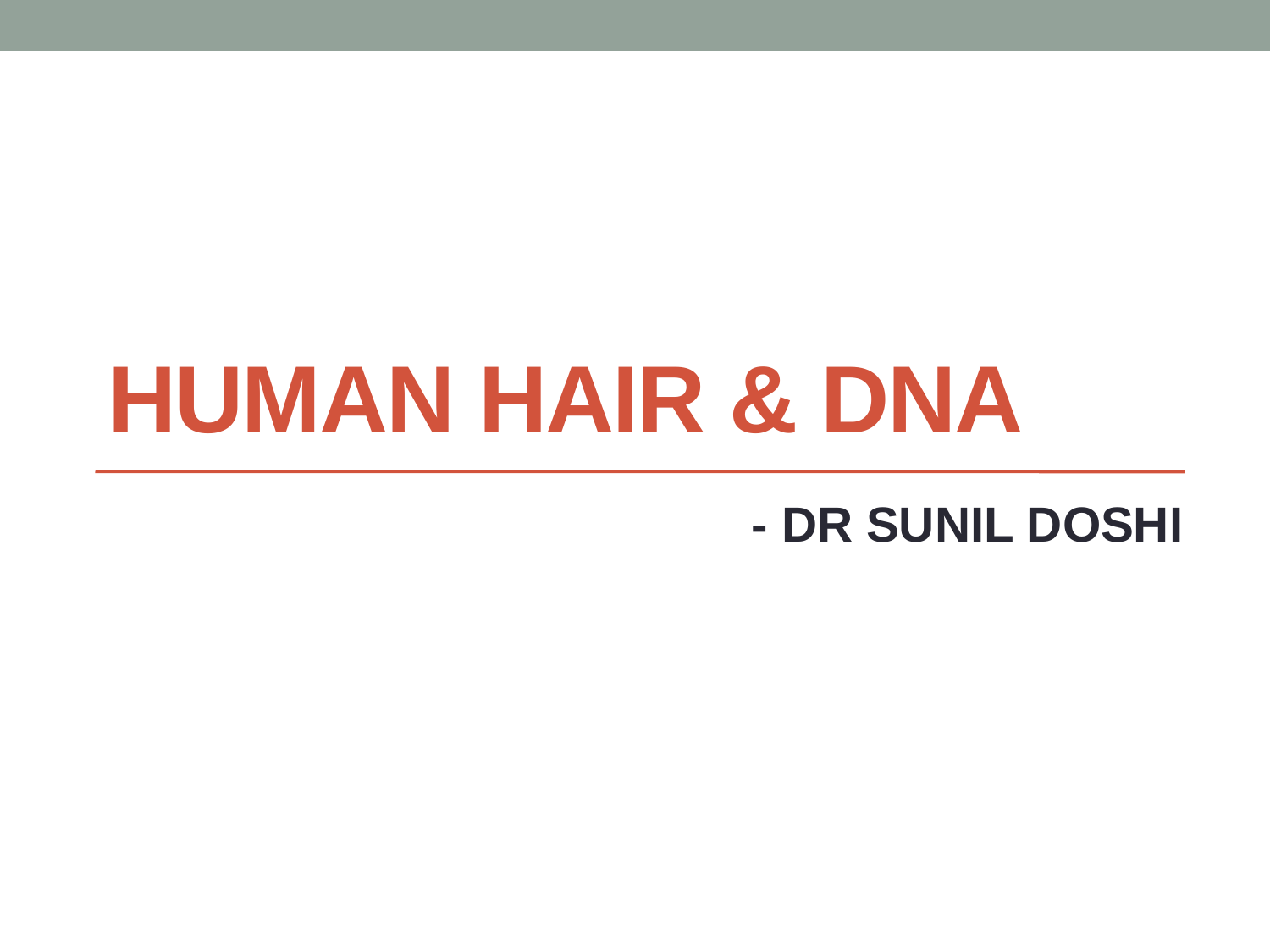

# HUMAN HAIR & DNA
- DR SUNIL DOSHI